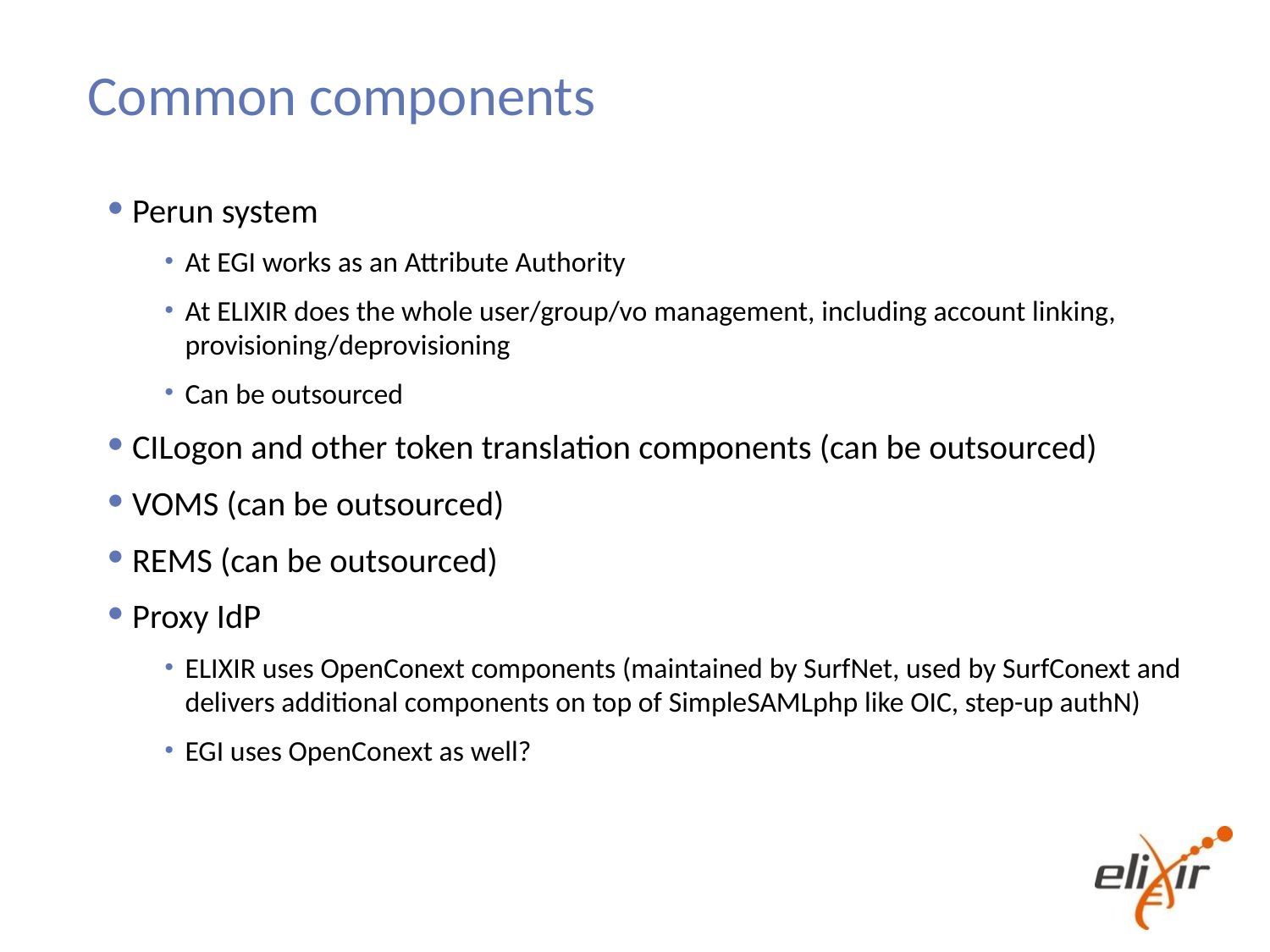

# Common components
Perun system
At EGI works as an Attribute Authority
At ELIXIR does the whole user/group/vo management, including account linking, provisioning/deprovisioning
Can be outsourced
CILogon and other token translation components (can be outsourced)
VOMS (can be outsourced)
REMS (can be outsourced)
Proxy IdP
ELIXIR uses OpenConext components (maintained by SurfNet, used by SurfConext and delivers additional components on top of SimpleSAMLphp like OIC, step-up authN)
EGI uses OpenConext as well?